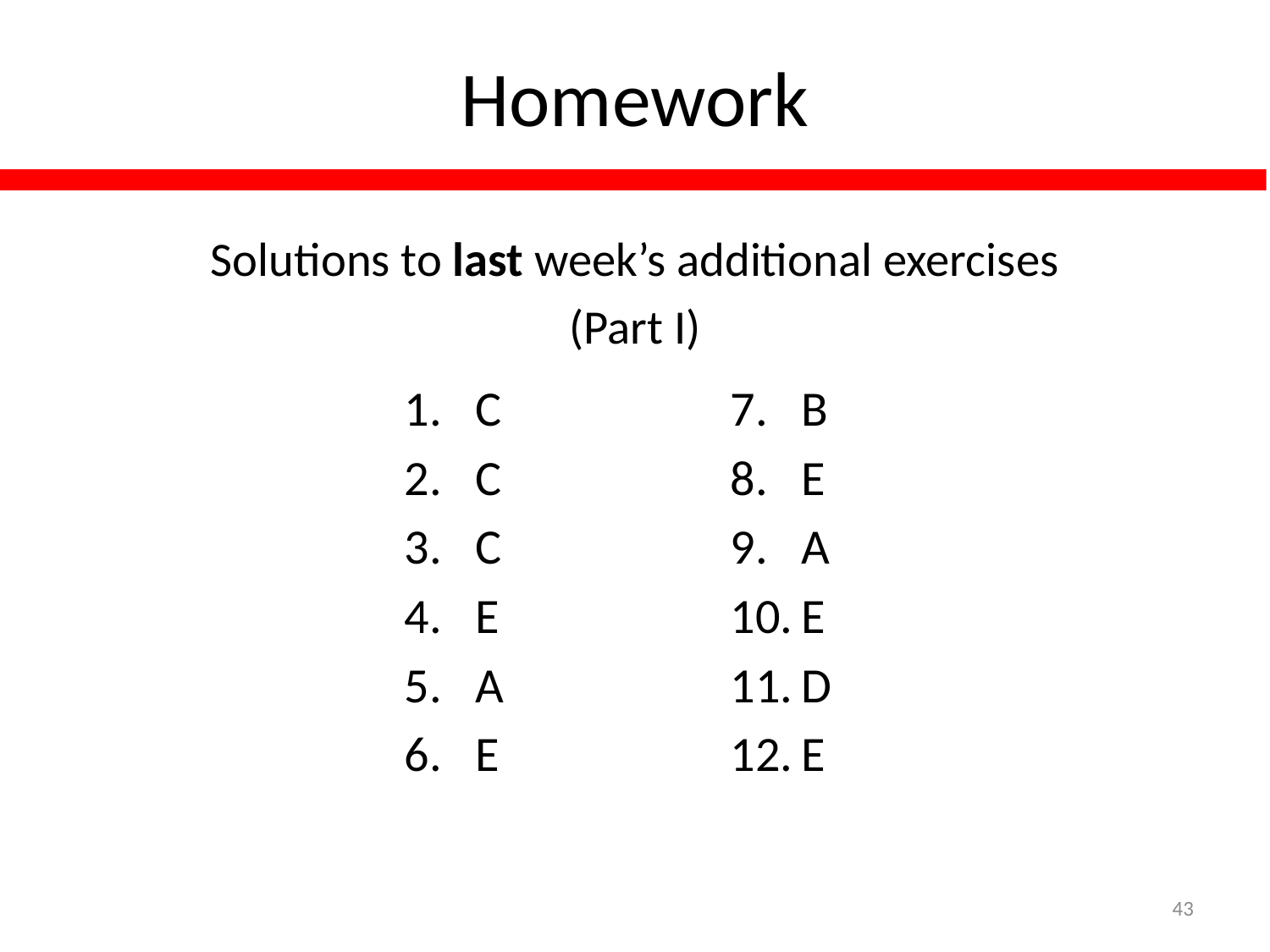

# Homework

Solutions to last week’s additional exercises
(Part I)
C
C
C
E
A
E
B
E
A
E
D
E
43